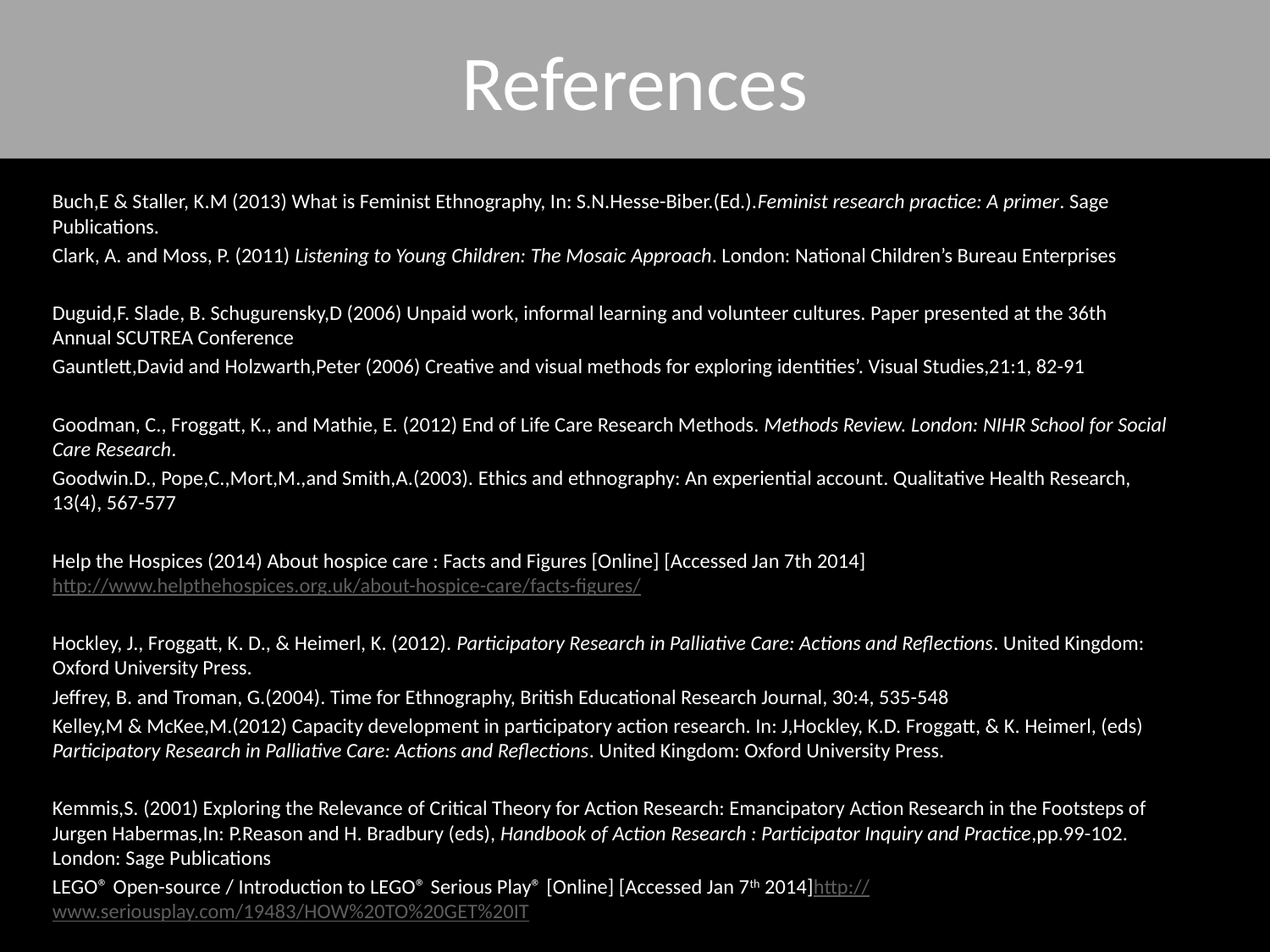

# References
Buch,E & Staller, K.M (2013) What is Feminist Ethnography, In: S.N.Hesse-Biber.(Ed.).Feminist research practice: A primer. Sage Publications.
Clark, A. and Moss, P. (2011) Listening to Young Children: The Mosaic Approach. London: National Children’s Bureau Enterprises

Duguid,F. Slade, B. Schugurensky,D (2006) Unpaid work, informal learning and volunteer cultures. Paper presented at the 36th Annual SCUTREA Conference
Gauntlett,David and Holzwarth,Peter (2006) Creative and visual methods for exploring identities’. Visual Studies,21:1, 82-91

Goodman, C., Froggatt, K., and Mathie, E. (2012) End of Life Care Research Methods. Methods Review. London: NIHR School for Social Care Research.
Goodwin.D., Pope,C.,Mort,M.,and Smith,A.(2003). Ethics and ethnography: An experiential account. Qualitative Health Research, 13(4), 567-577

Help the Hospices (2014) About hospice care : Facts and Figures [Online] [Accessed Jan 7th 2014]  http://www.helpthehospices.org.uk/about-hospice-care/facts-figures/

Hockley, J., Froggatt, K. D., & Heimerl, K. (2012). Participatory Research in Palliative Care: Actions and Reflections. United Kingdom: Oxford University Press.
Jeffrey, B. and Troman, G.(2004). Time for Ethnography, British Educational Research Journal, 30:4, 535-548
Kelley,M & McKee,M.(2012) Capacity development in participatory action research. In: J,Hockley, K.D. Froggatt, & K. Heimerl, (eds) Participatory Research in Palliative Care: Actions and Reflections. United Kingdom: Oxford University Press.

Kemmis,S. (2001) Exploring the Relevance of Critical Theory for Action Research: Emancipatory Action Research in the Footsteps of Jurgen Habermas,In: P.Reason and H. Bradbury (eds), Handbook of Action Research : Participator Inquiry and Practice,pp.99-102. London: Sage Publications
LEGO® Open-source / Introduction to LEGO® Serious Play® [Online] [Accessed Jan 7th 2014]http://www.seriousplay.com/19483/HOW%20TO%20GET%20IT